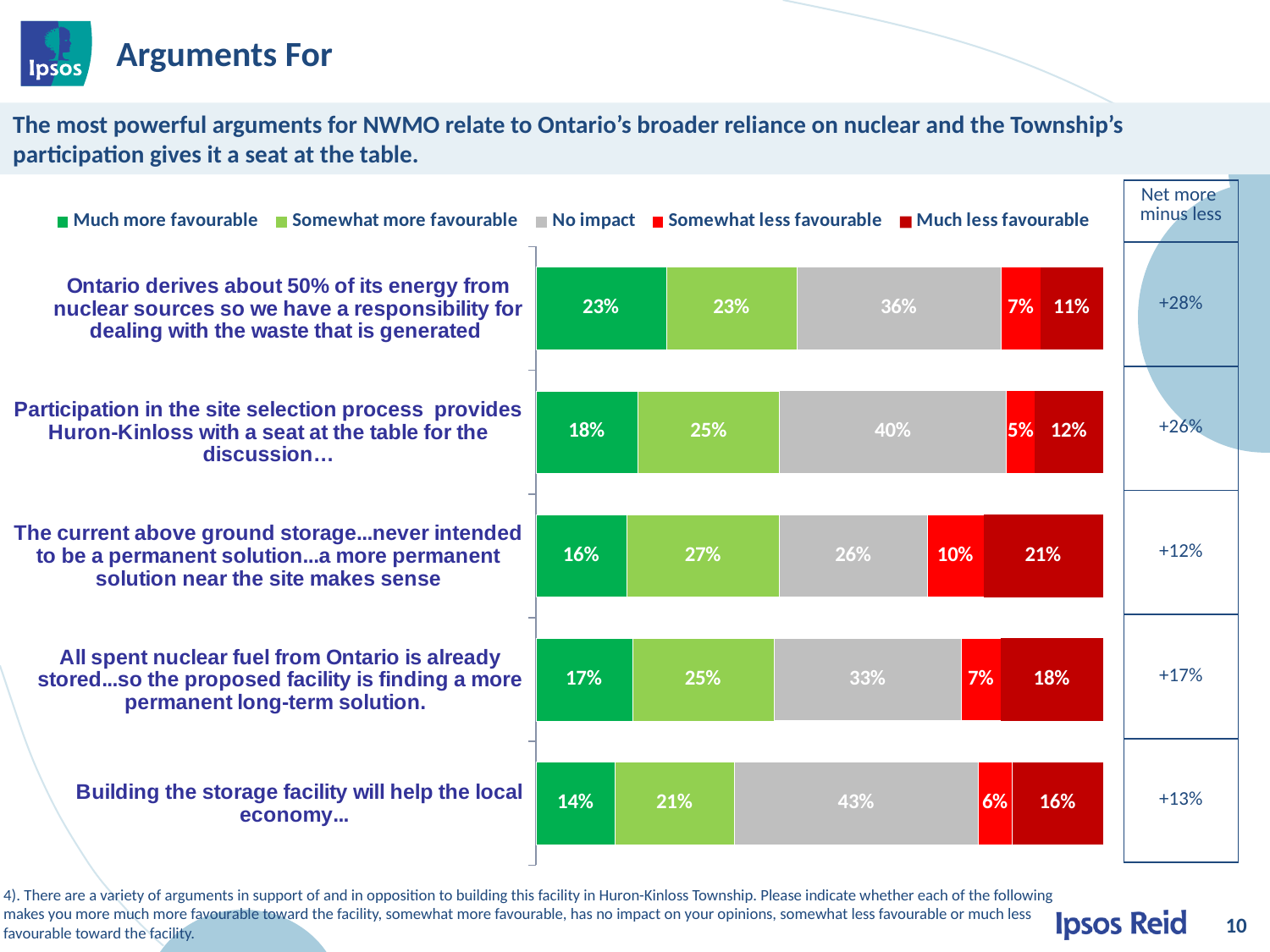

# Arguments For
The most powerful arguments for NWMO relate to Ontario’s broader reliance on nuclear and the Township’s participation gives it a seat at the table.
| Net more minus less |
| --- |
| +28% |
| +26% |
| +12% |
| +17% |
| +13% |

[unsupported chart]

4). There are a variety of arguments in support of and in opposition to building this facility in Huron-Kinloss Township. Please indicate whether each of the following makes you more much more favourable toward the facility, somewhat more favourable, has no impact on your opinions, somewhat less favourable or much less favourable toward the facility.
10